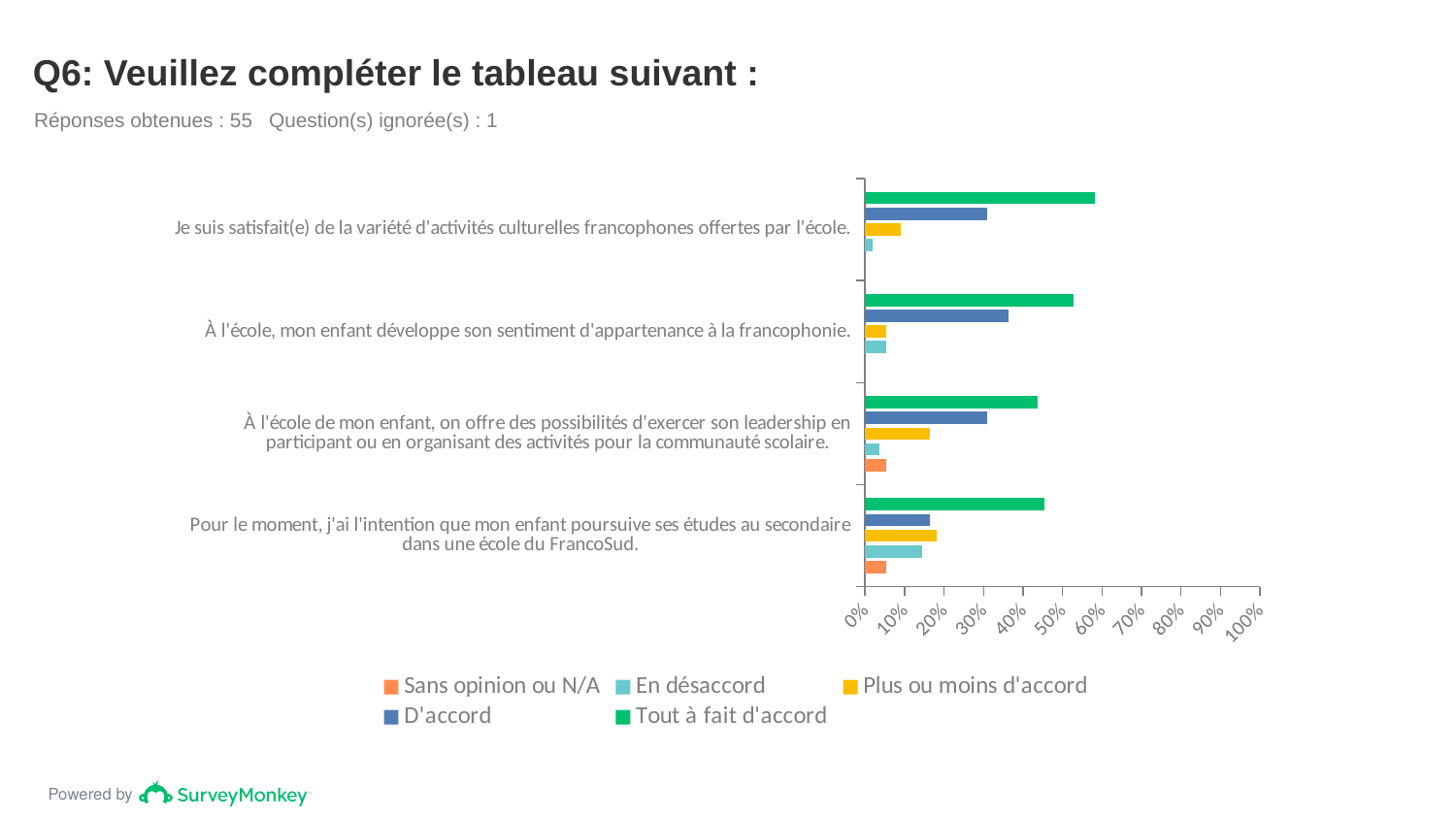

# Q6: Veuillez compléter le tableau suivant :
Réponses obtenues : 55   Question(s) ignorée(s) : 1

### Chart

| Category | Tout à fait d'accord | D'accord | Plus ou moins d'accord | En désaccord | Sans opinion ou N/A |
|---|---|---|---|---|---|
| Je suis satisfait(e) de la variété d'activités culturelles francophones offertes par l'école. | 0.5818 | 0.3091 | 0.0909 | 0.0182 | 0.0 |
| À l'école, mon enfant développe son sentiment d'appartenance à la francophonie. | 0.5273 | 0.3636 | 0.0545 | 0.0545 | 0.0 |
| À l'école de mon enfant, on offre des possibilités d'exercer son leadership en participant ou en organisant des activités pour la communauté scolaire. | 0.4364 | 0.3091 | 0.1636 | 0.0364 | 0.0545 |
| Pour le moment, j'ai l'intention que mon enfant poursuive ses études au secondaire dans une école du FrancoSud. | 0.4545 | 0.1636 | 0.1818 | 0.1455 | 0.0545 |